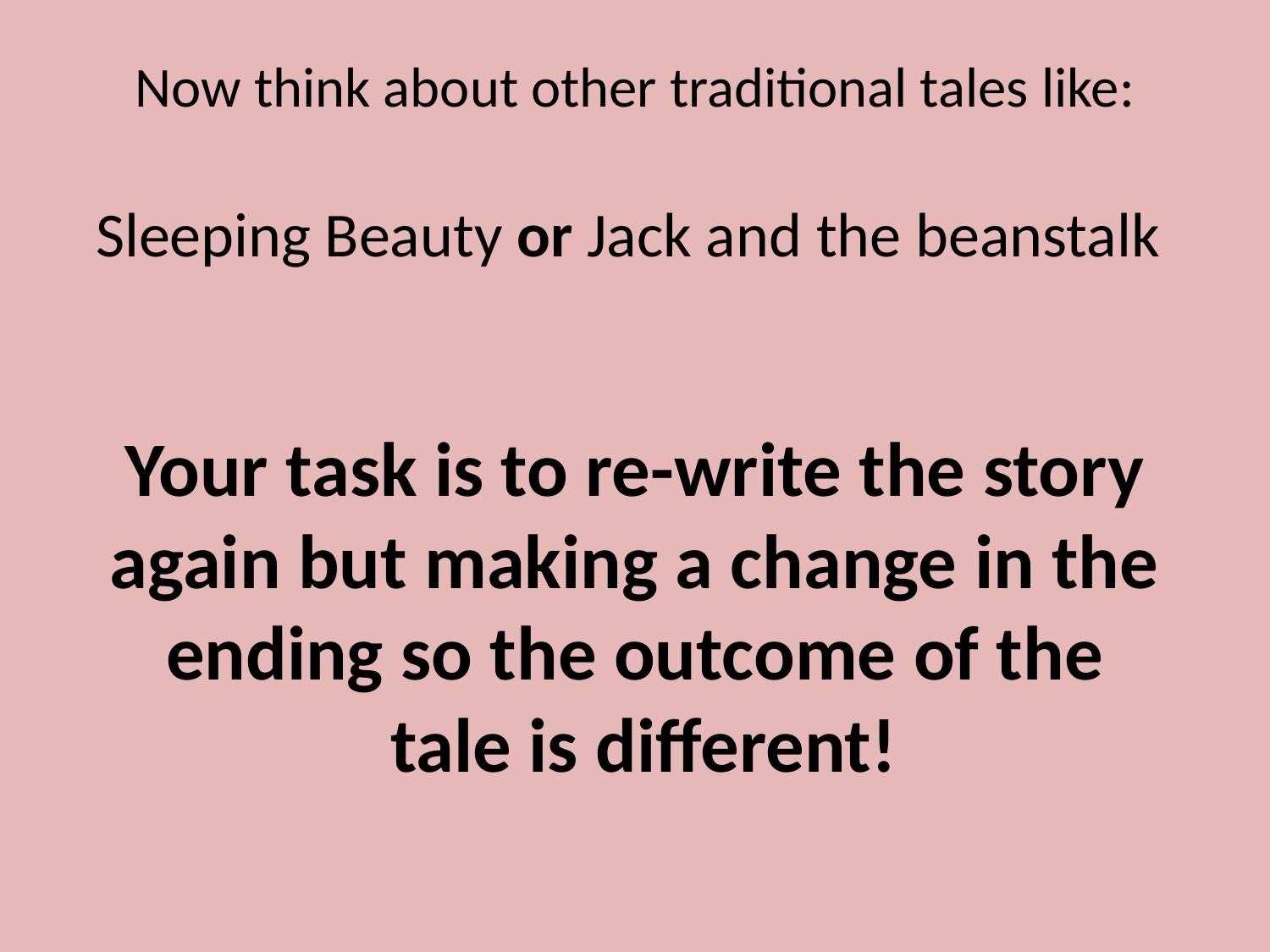

# Now think about other traditional tales like: Sleeping Beauty or Jack and the beanstalk Your task is to re-write the story again but making a change in the ending so the outcome of the tale is different!